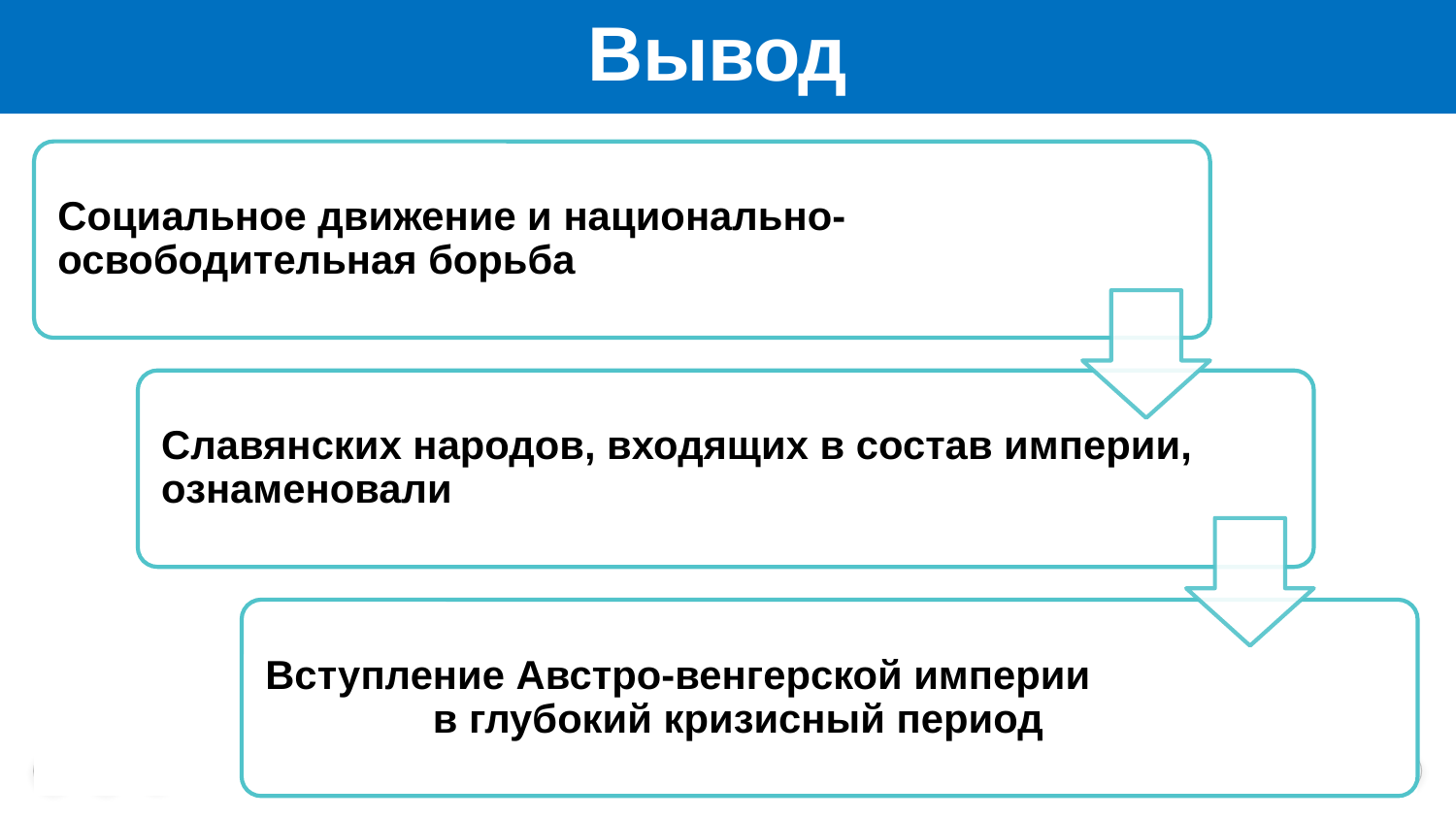

# Вывод
Социальное движение и национально-освободительная борьба
Славянских народов, входящих в состав империи, ознаменовали
Вступление Австро-венгерской империи                                           в глубокий кризисный период